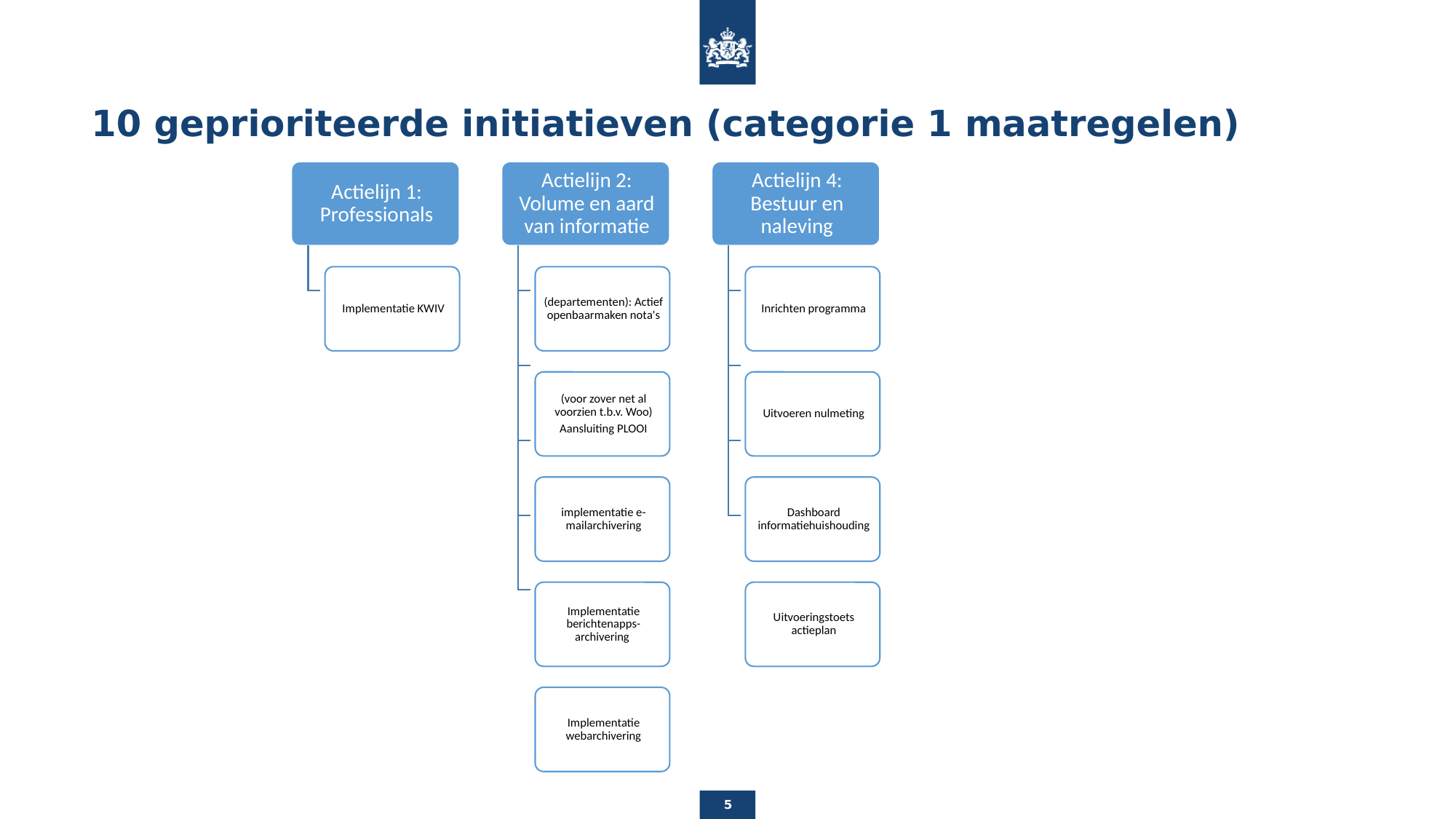

# 10 geprioriteerde initiatieven (categorie 1 maatregelen)

Actielijn 1: Professionals
Implementatie KWIV
Actielijn 2: Volume en aard van informatie
(departementen): Actief openbaarmaken nota's
(voor zover net al voorzien t.b.v. Woo)
Aansluiting PLOOI
implementatie e-mailarchivering
Implementatie berichtenapps-archivering
Implementatie webarchivering
Actielijn 4: Bestuur en naleving
Inrichten programma
Uitvoeren nulmeting
Dashboard informatiehuishouding
Uitvoeringstoets actieplan
5